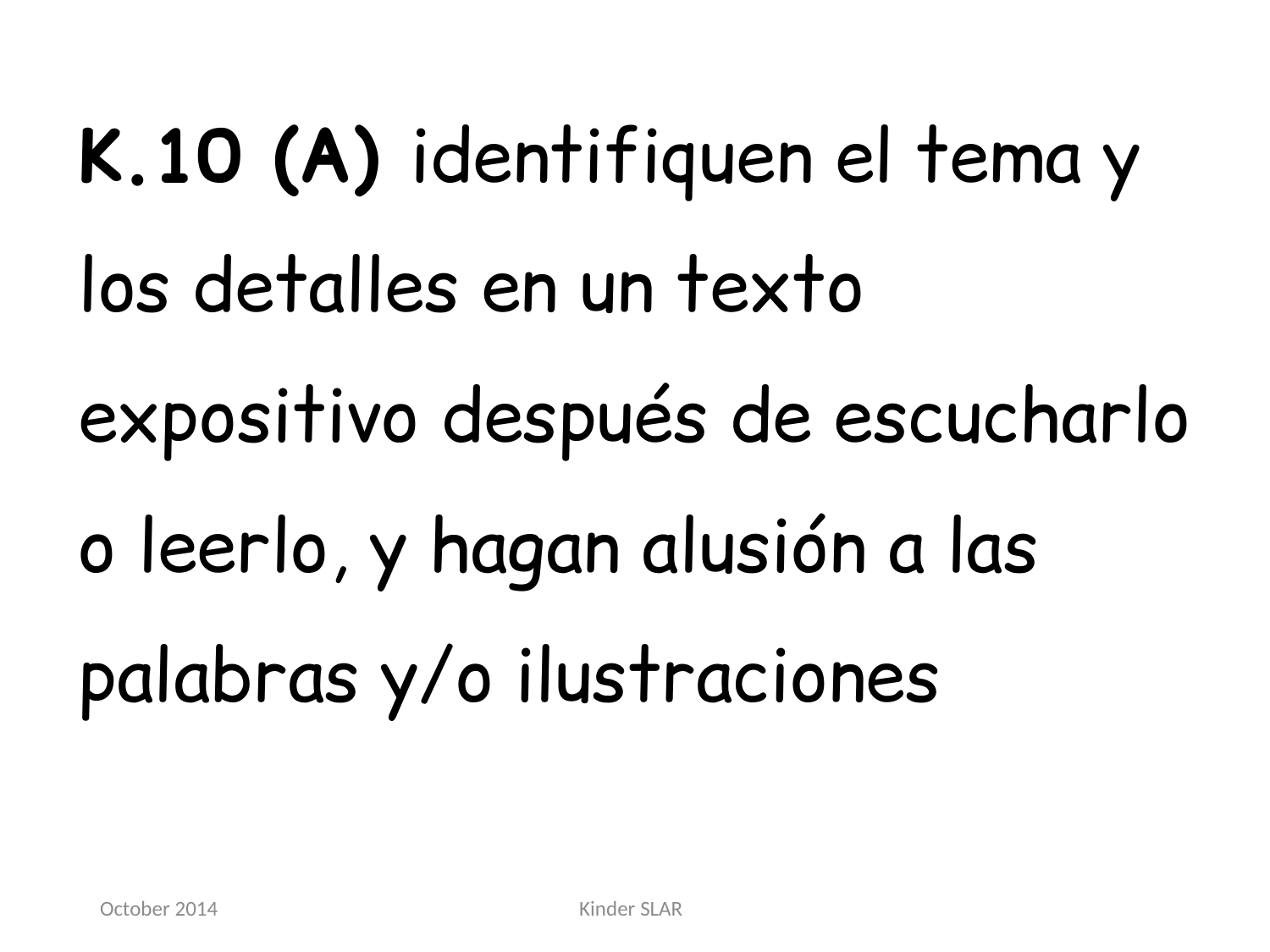

K.10 (A) identifiquen el tema y los detalles en un texto expositivo después de escucharlo o leerlo, y hagan alusión a las palabras y/o ilustraciones

October 2014
Kinder SLAR